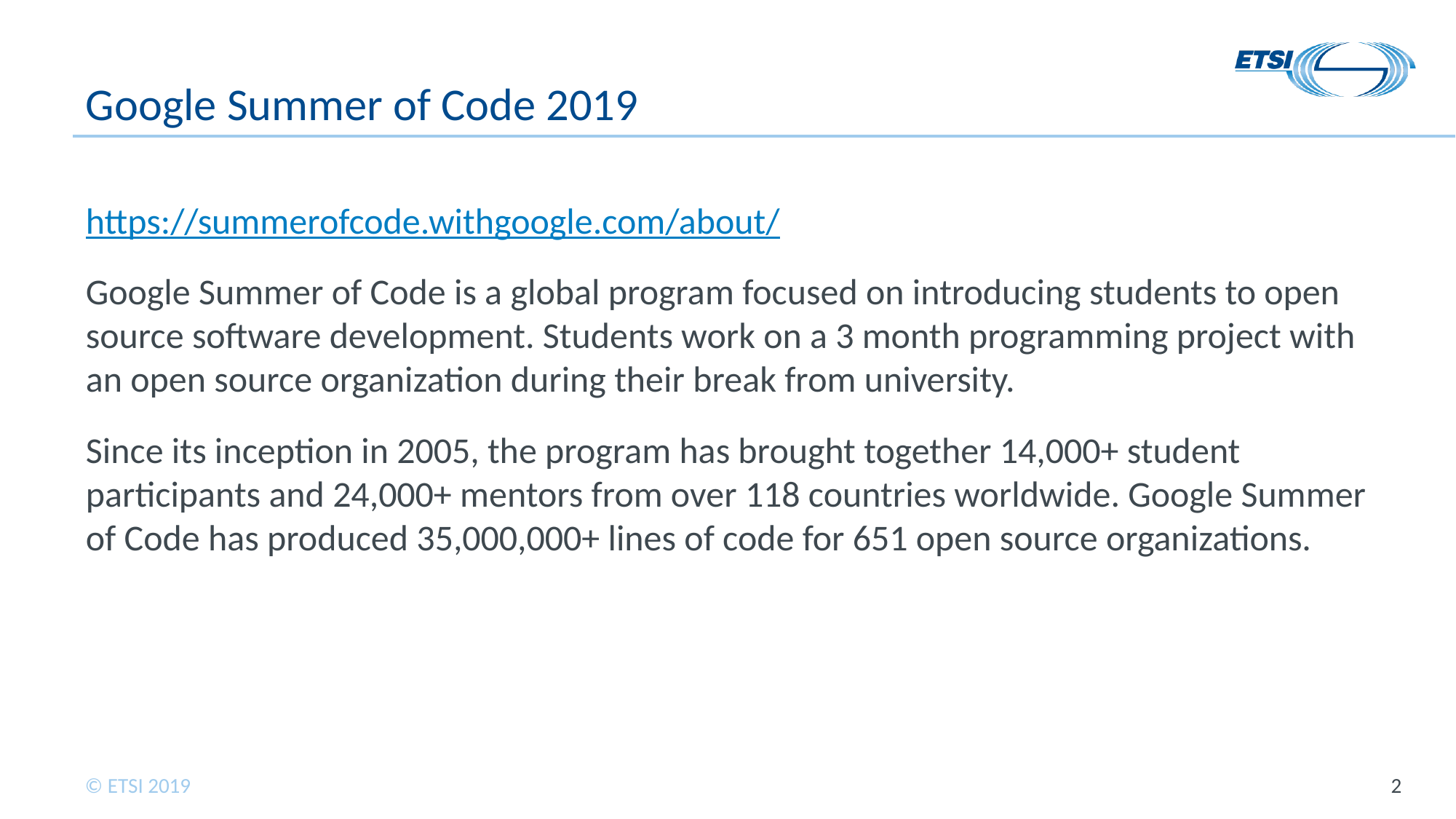

# Google Summer of Code 2019
https://summerofcode.withgoogle.com/about/
Google Summer of Code is a global program focused on introducing students to open source software development. Students work on a 3 month programming project with an open source organization during their break from university.
Since its inception in 2005, the program has brought together 14,000+ student participants and 24,000+ mentors from over 118 countries worldwide. Google Summer of Code has produced 35,000,000+ lines of code for 651 open source organizations.